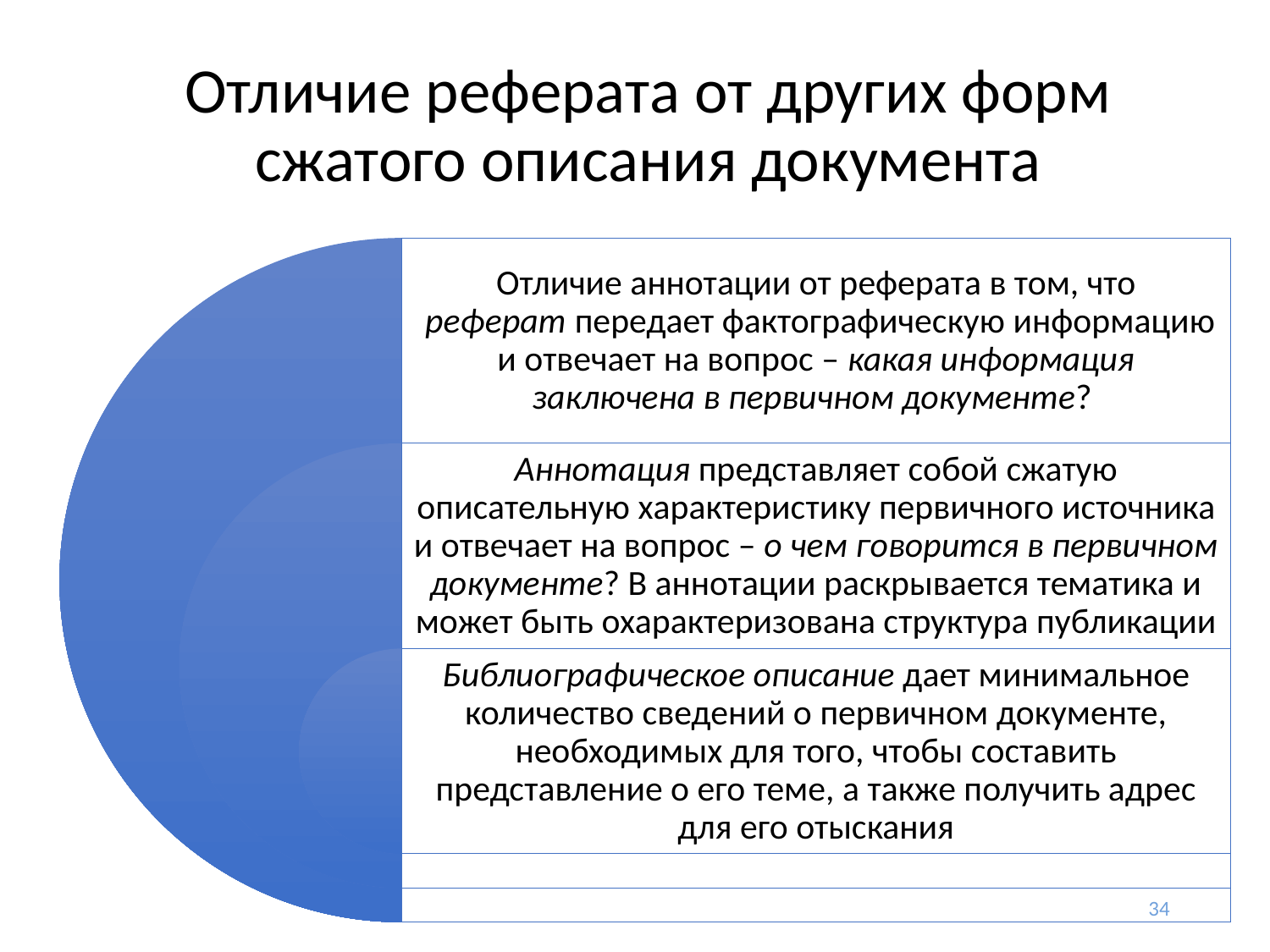

# Отличие реферата от других форм сжатого описания документа
Отличие аннотации от реферата в том, что  реферат передает фактографическую информацию и отвечает на вопрос – какая информация заключена в первичном документе?
Аннотация представляет собой сжатую описательную характеристику первичного источника и отвечает на вопрос – о чем говорится в первичном документе? В аннотации раскрывается тематика и может быть охарактеризована структура публикации
Библиографическое описание дает минимальное количество сведений о первичном документе, необходимых для того, чтобы составить представление о его теме, а также получить адрес для его отыскания
34